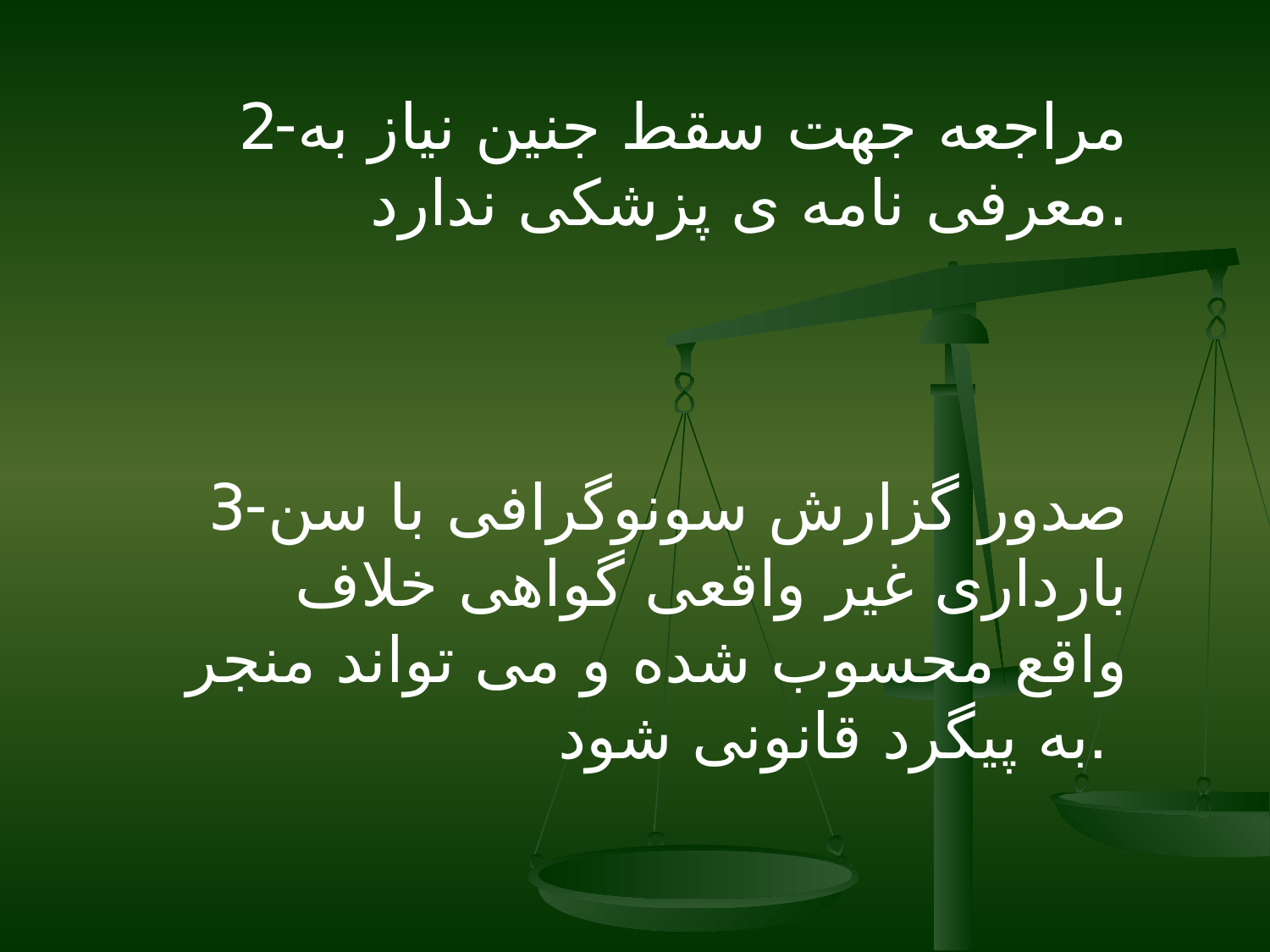

2-مراجعه جهت سقط جنین نیاز به معرفی نامه ی پزشکی ندارد.

3-صدور گزارش سونوگرافی با سن بارداری غیر واقعی گواهی خلاف واقع محسوب شده و می تواند منجر به پیگرد قانونی شود.